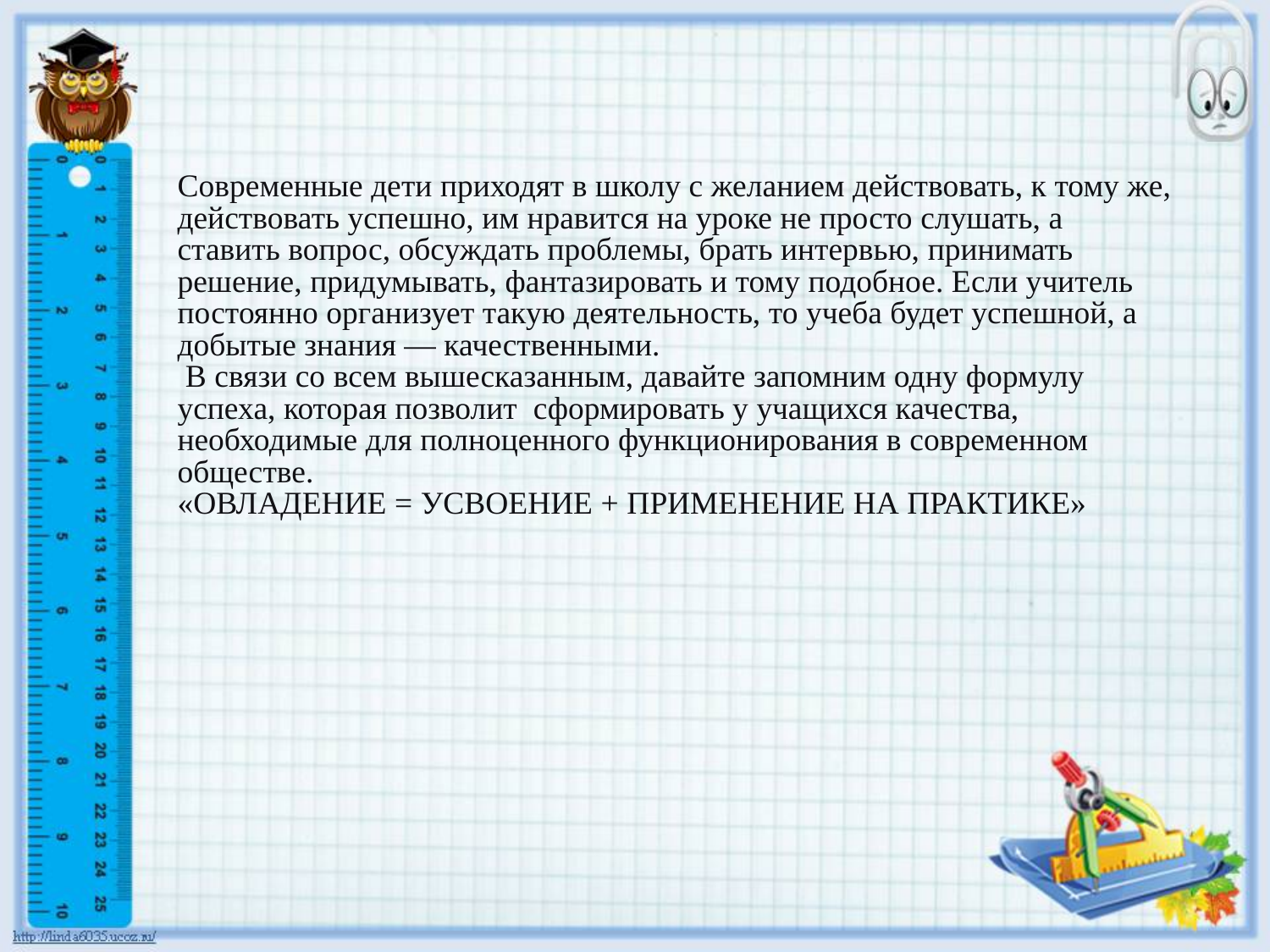

Современные дети приходят в школу с желанием действовать, к тому же, действовать успешно, им нравится на уроке не просто слушать, а ставить вопрос, обсуждать проблемы, брать интервью, принимать решение, придумывать, фантазировать и тому подобное. Если учитель постоянно организует такую деятельность, то учеба будет успешной, а добытые знания — качественными.
 В связи со всем вышесказанным, давайте запомним одну формулу успеха, которая позволит  сформировать у учащихся качества, необходимые для полноценного функционирования в современном обществе.
«ОВЛАДЕНИЕ = УСВОЕНИЕ + ПРИМЕНЕНИЕ НА ПРАКТИКЕ»